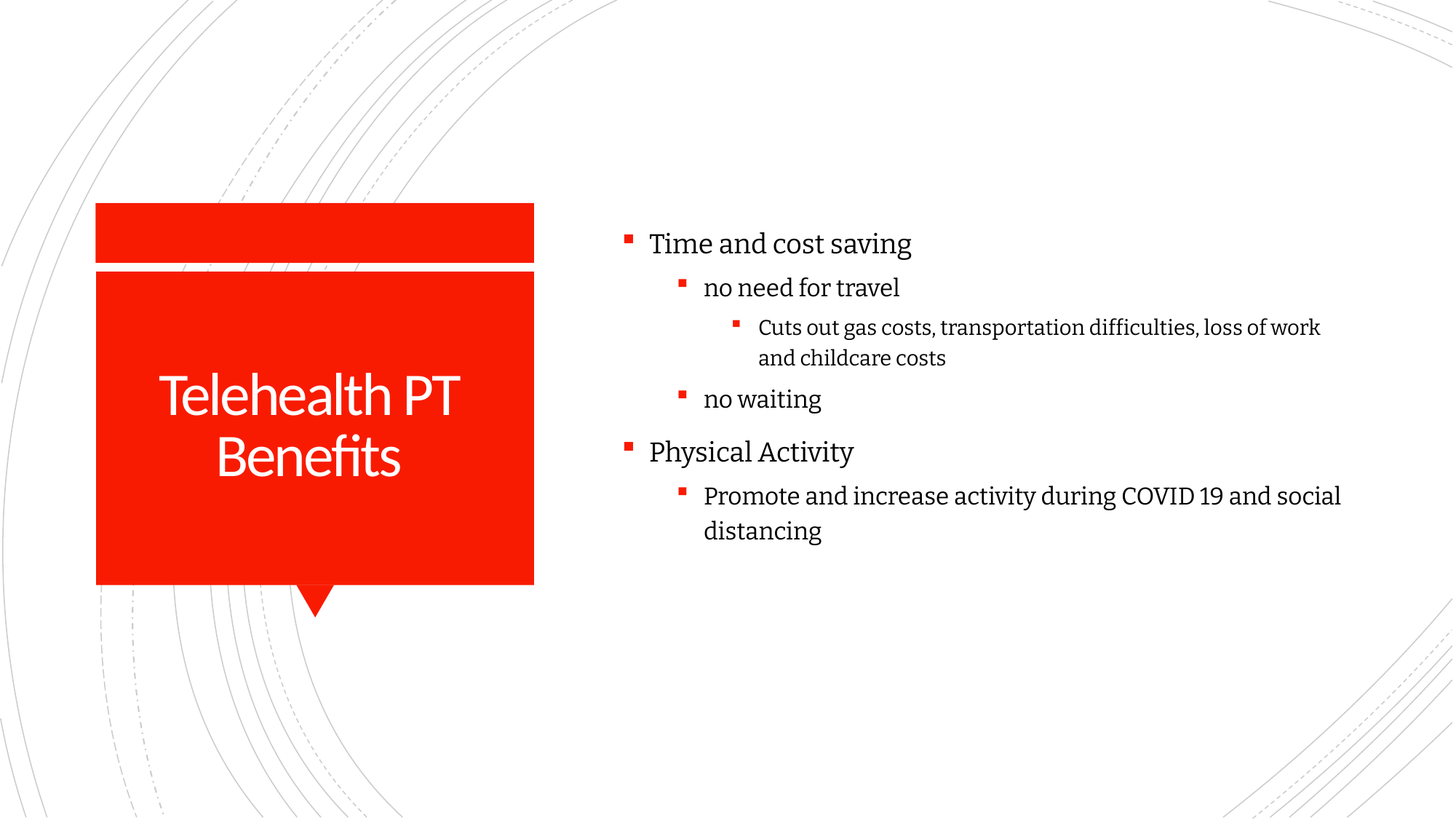

Time and cost saving
no need for travel
Cuts out gas costs, transportation difficulties, loss of work and childcare costs
no waiting
Physical Activity
Promote and increase activity during COVID 19 and social distancing

# Telehealth PT  Benefits